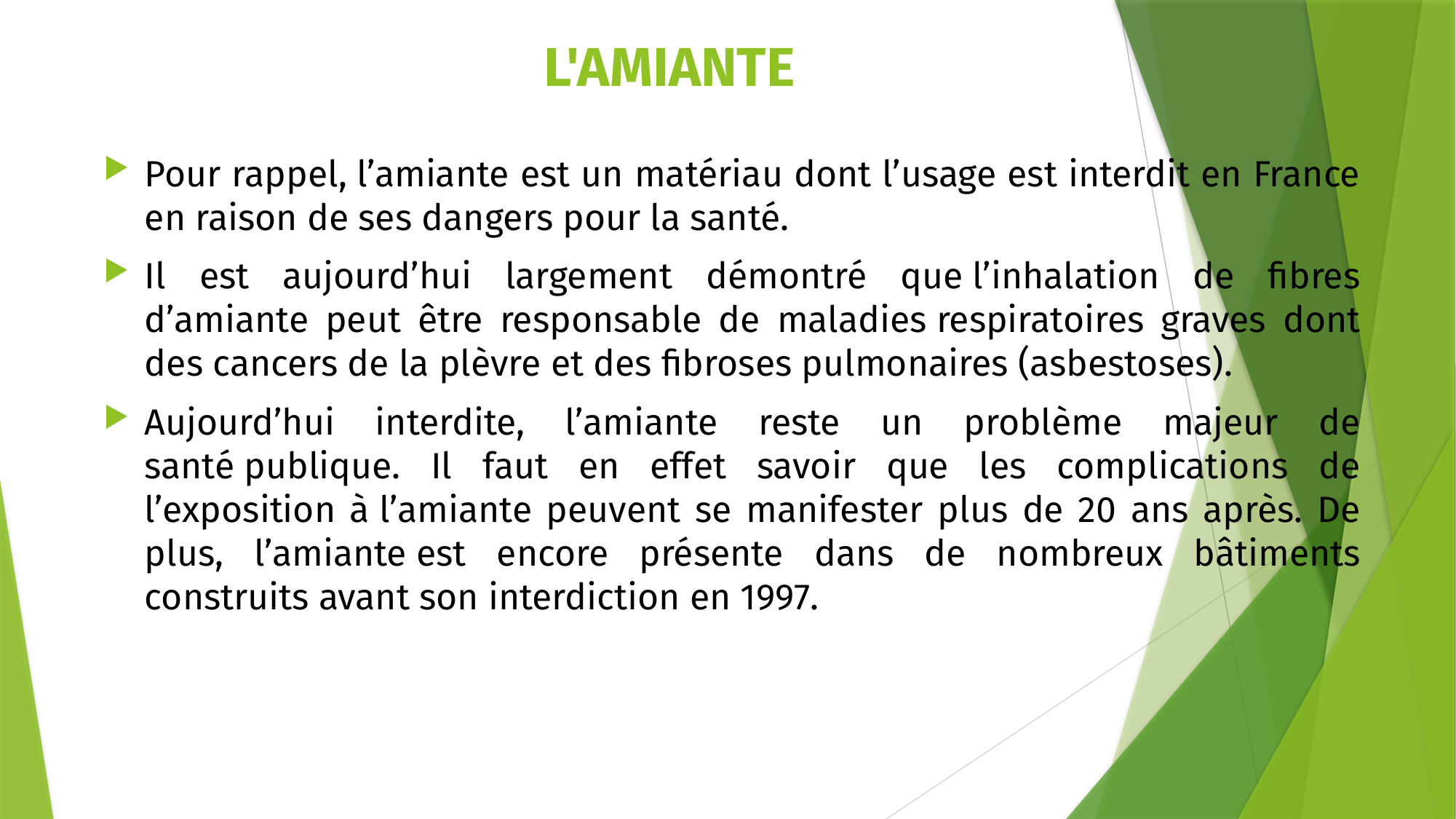

# L'AMIANTE
Pour rappel, l’amiante est un matériau dont l’usage est interdit en France en raison de ses dangers pour la santé.
Il est aujourd’hui largement démontré que l’inhalation de fibres d’amiante peut être responsable de maladies respiratoires graves dont des cancers de la plèvre et des fibroses pulmonaires (asbestoses).
Aujourd’hui interdite, l’amiante reste un problème majeur de santé publique. Il faut en effet savoir que les complications de l’exposition à l’amiante peuvent se manifester plus de 20 ans après. De plus, l’amiante est encore présente dans de nombreux bâtiments construits avant son interdiction en 1997.